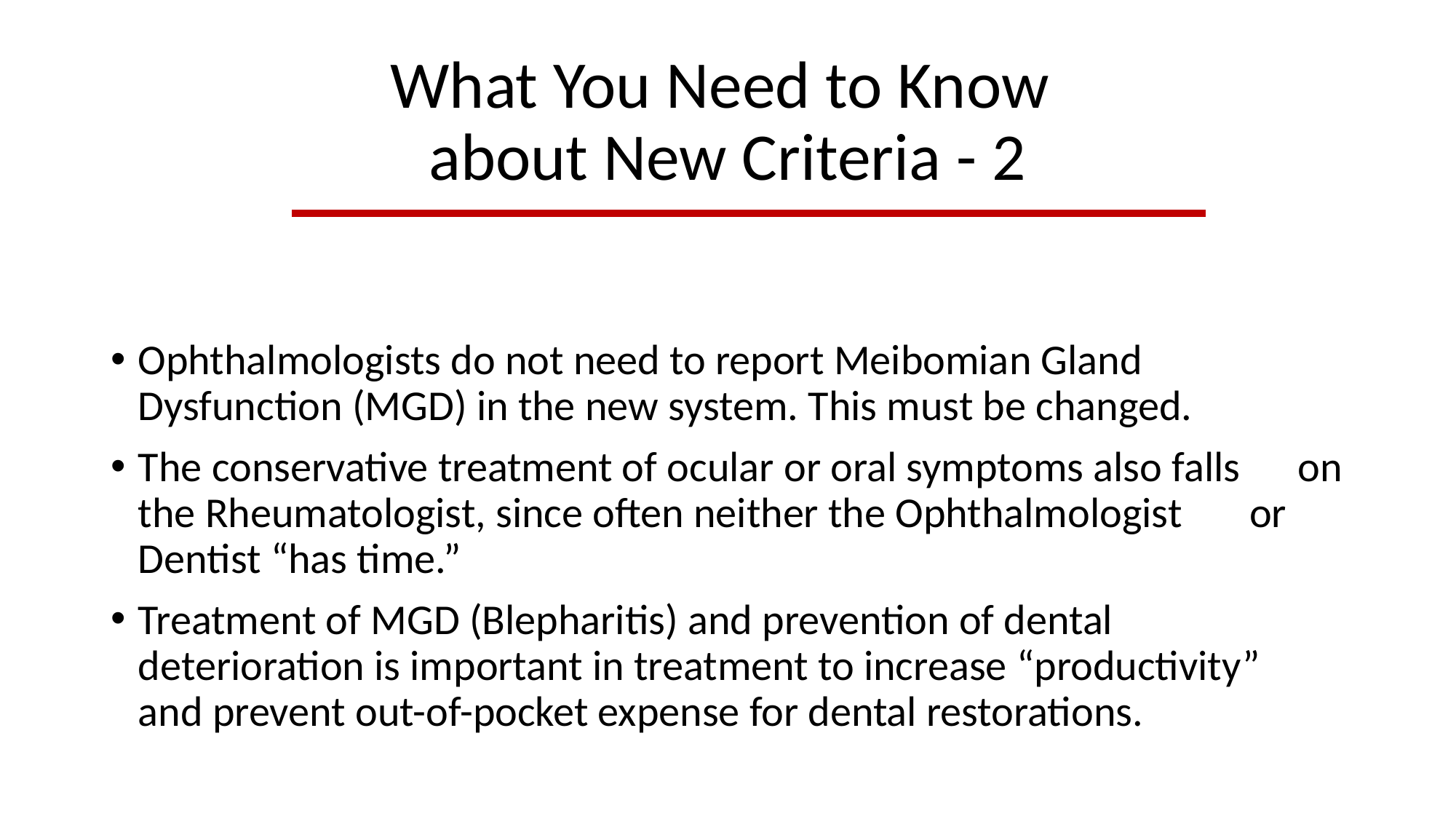

# What You Need to Know about New Criteria - 2
Ophthalmologists do not need to report Meibomian Gland Dysfunction (MGD) in the new system. This must be changed.
The conservative treatment of ocular or oral symptoms also falls      on the Rheumatologist, since often neither the Ophthalmologist       or Dentist “has time.”
Treatment of MGD (Blepharitis) and prevention of dental deterioration is important in treatment to increase “productivity”  and prevent out-of-pocket expense for dental restorations.